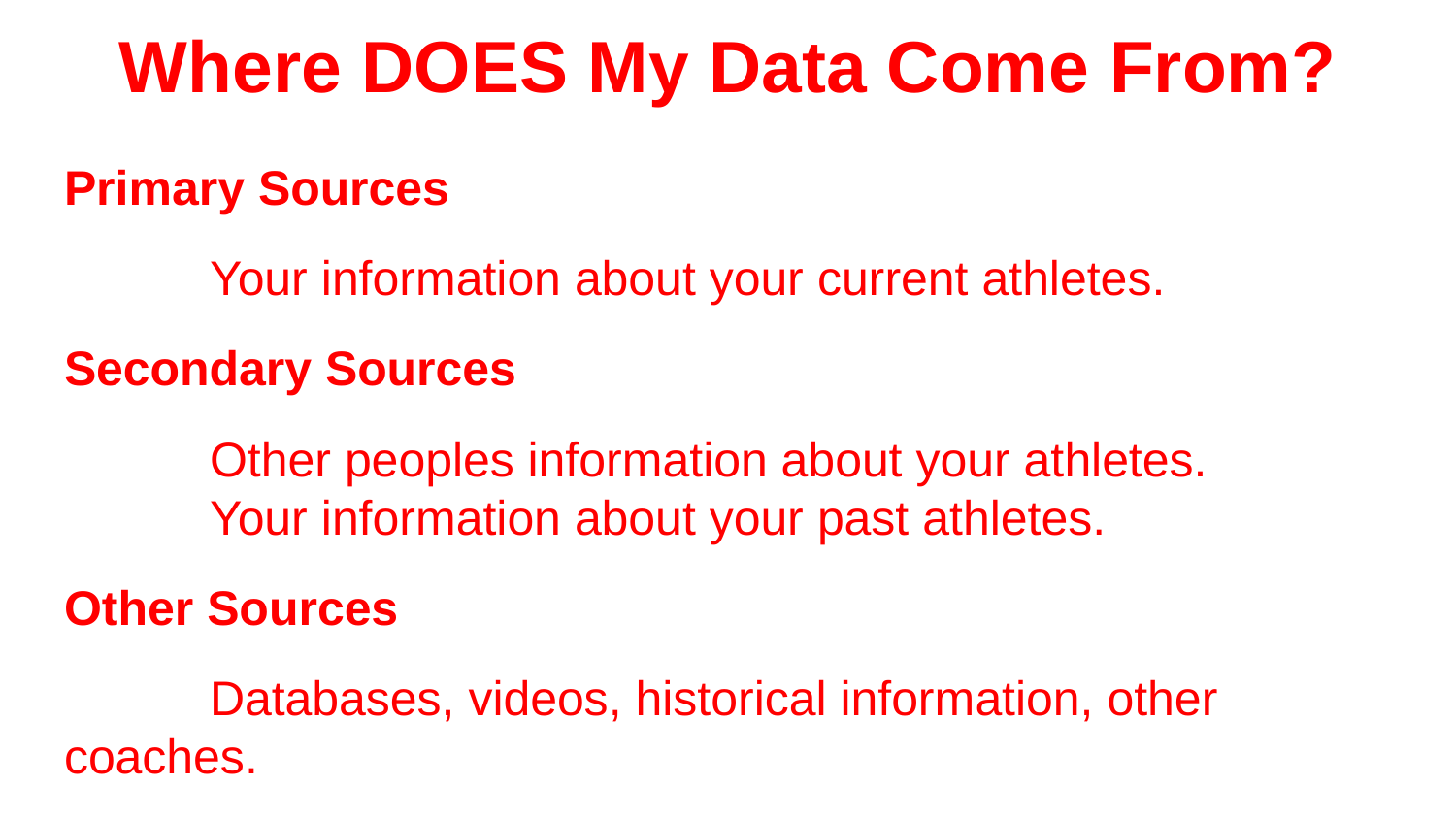

# Where DOES My Data Come From?
Primary Sources
	Your information about your current athletes.
Secondary Sources
	Other peoples information about your athletes.
	Your information about your past athletes.
Other Sources
	Databases, videos, historical information, other coaches.